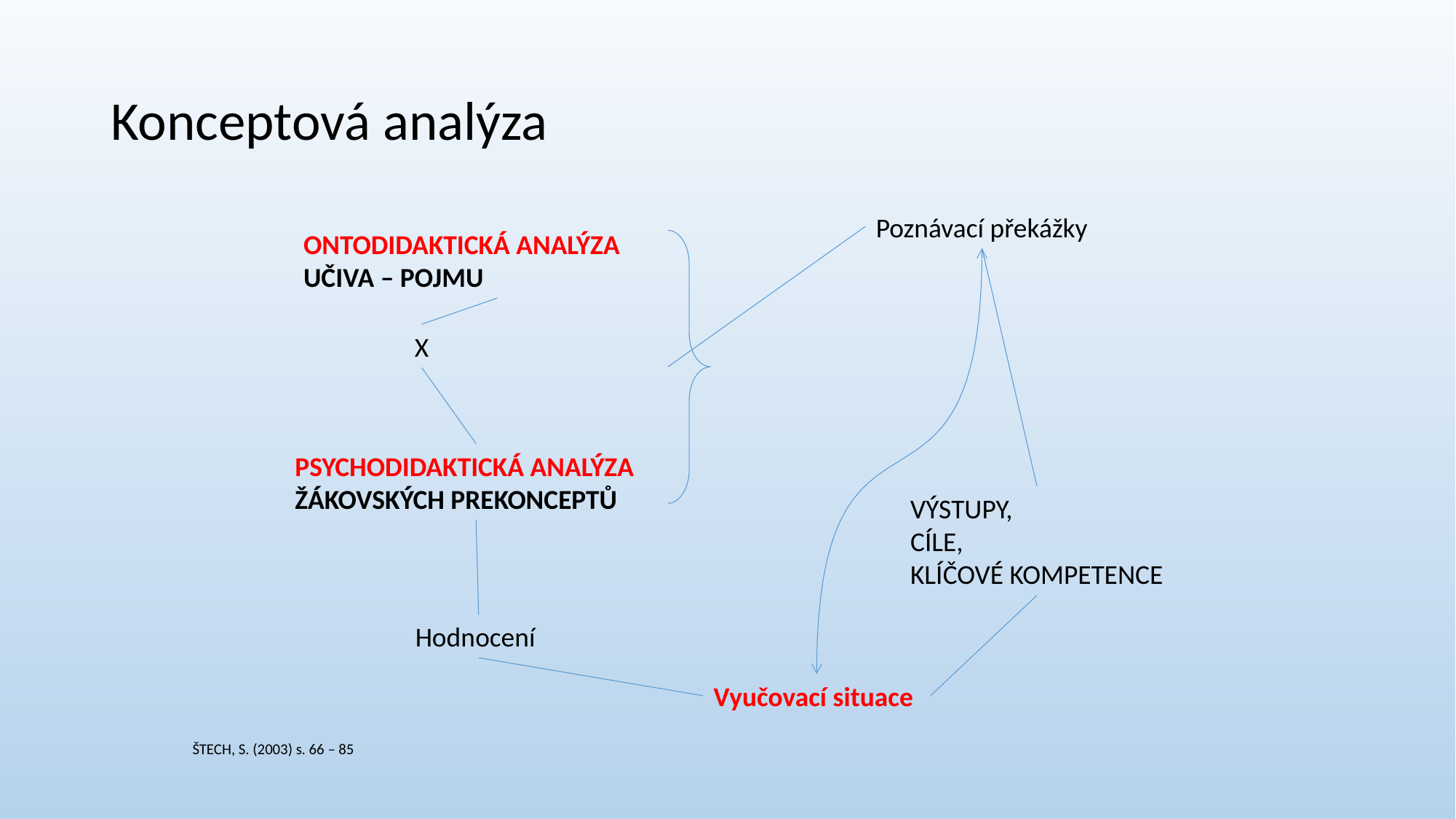

# Konceptová analýza

Poznávací překážky
ONTODIDAKTICKÁ ANALÝZA UČIVA – POJMU

X
PSYCHODIDAKTICKÁ ANALÝZA ŽÁKOVSKÝCH PREKONCEPTŮ
VÝSTUPY,
CÍLE,
KLÍČOVÉ KOMPETENCE
Hodnocení
Vyučovací situace
ŠTECH, S. (2003) s. 66 – 85